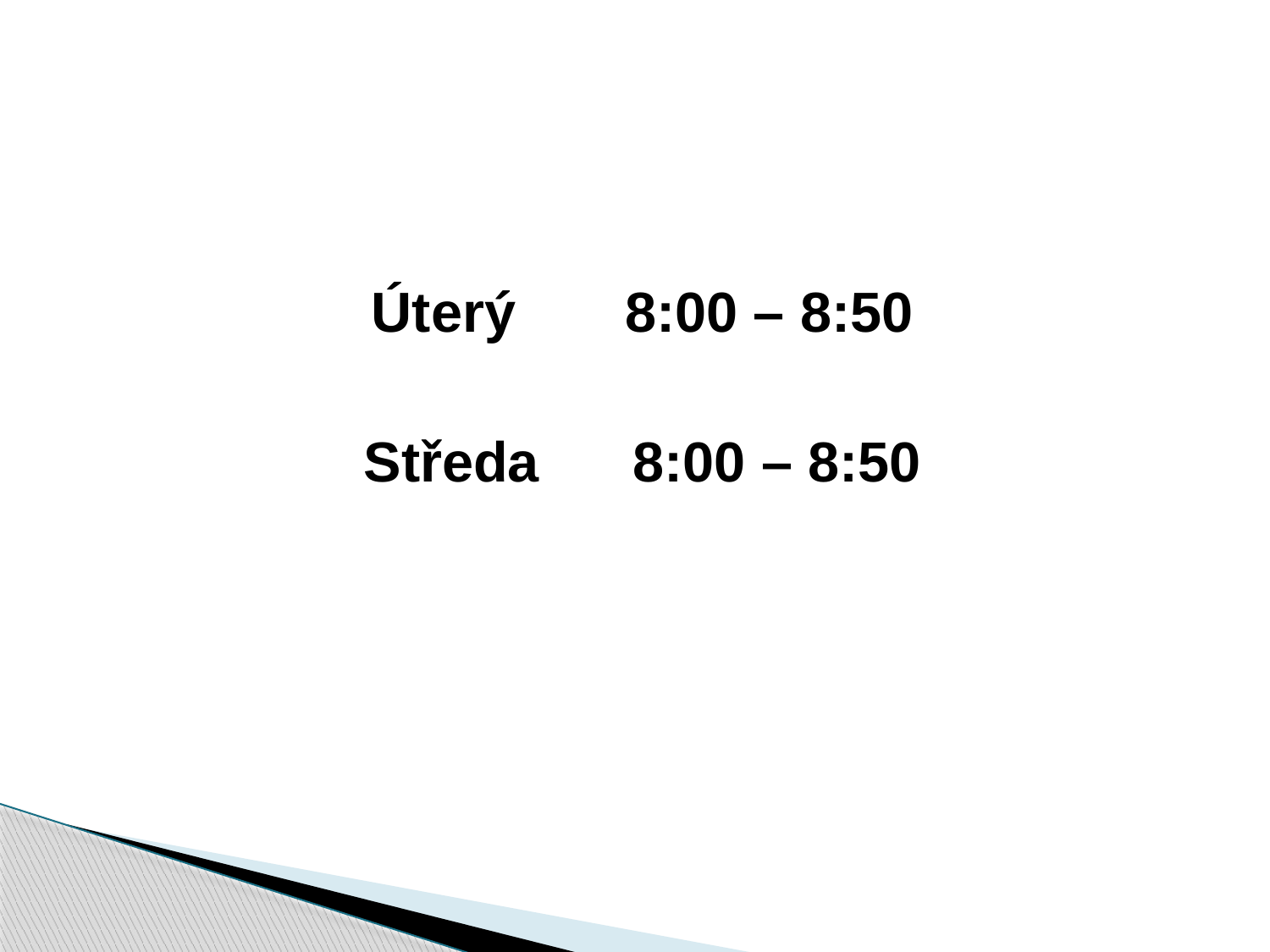

#

Úterý       8:00 – 8:50

Středa      8:00 – 8:50